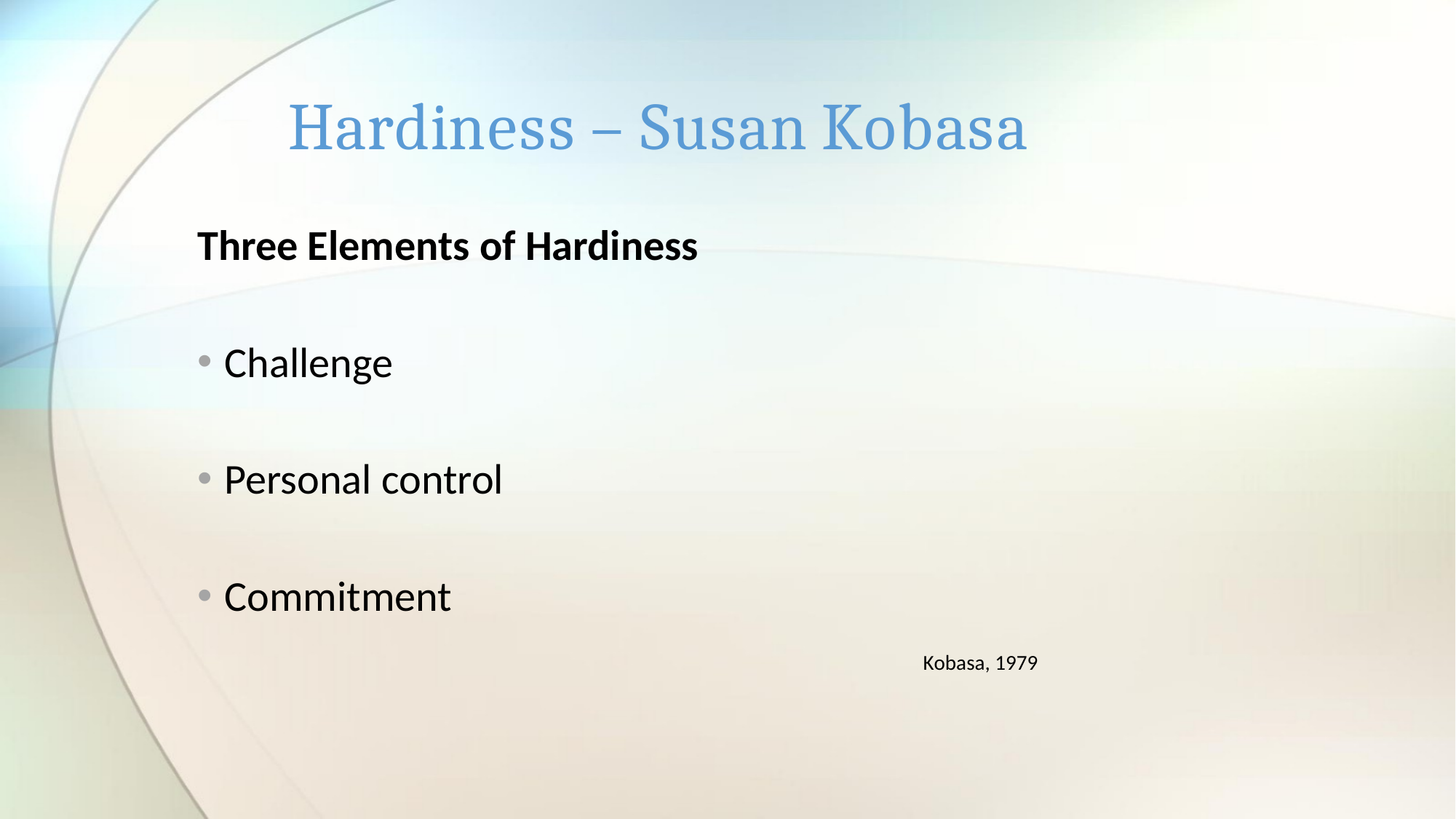

# Hardiness – Susan Kobasa
Three Elements of Hardiness

Challenge

Personal control

Commitment
						      Kobasa, 1979